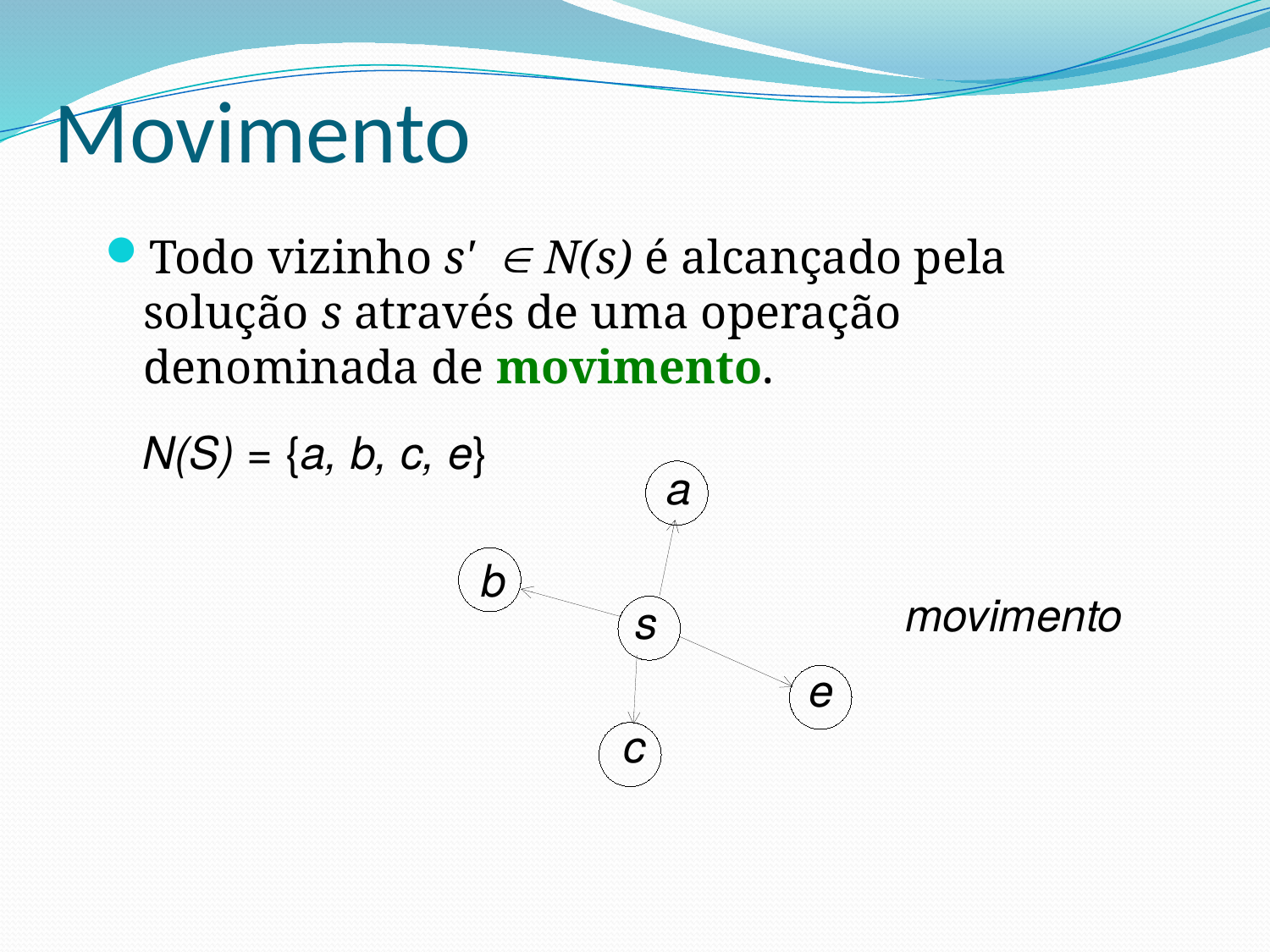

Movimento
Todo vizinho s'  ∈ N(s) é alcançado pela solução s através de uma operação denominada de movimento.
N(S) = {a, b, c, e}
a

b
 movimento

s

e

c